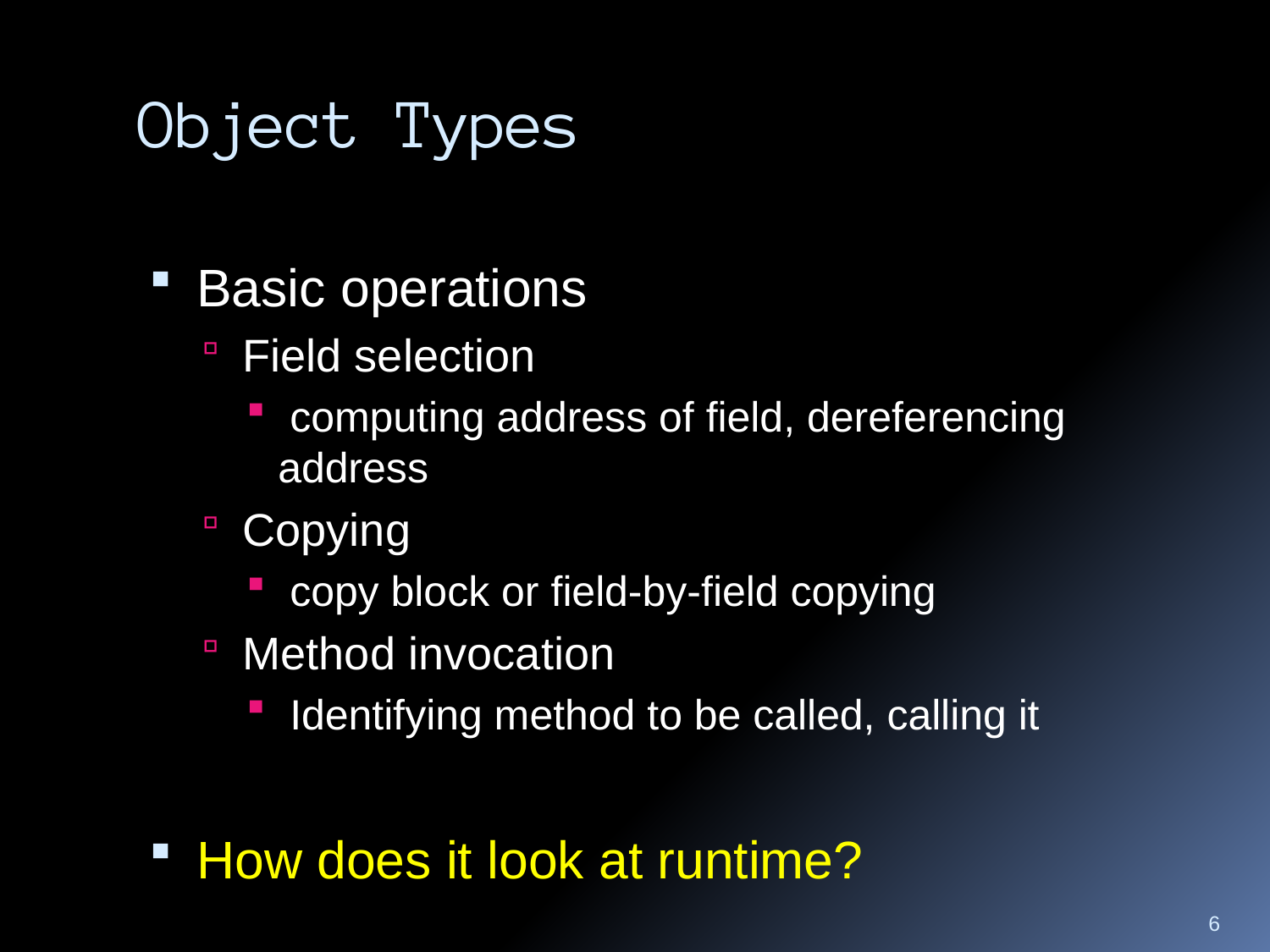

# Object Types
Basic operations
Field selection
 computing address of field, dereferencing address
Copying
 copy block or field-by-field copying
Method invocation
 Identifying method to be called, calling it

How does it look at runtime?

6